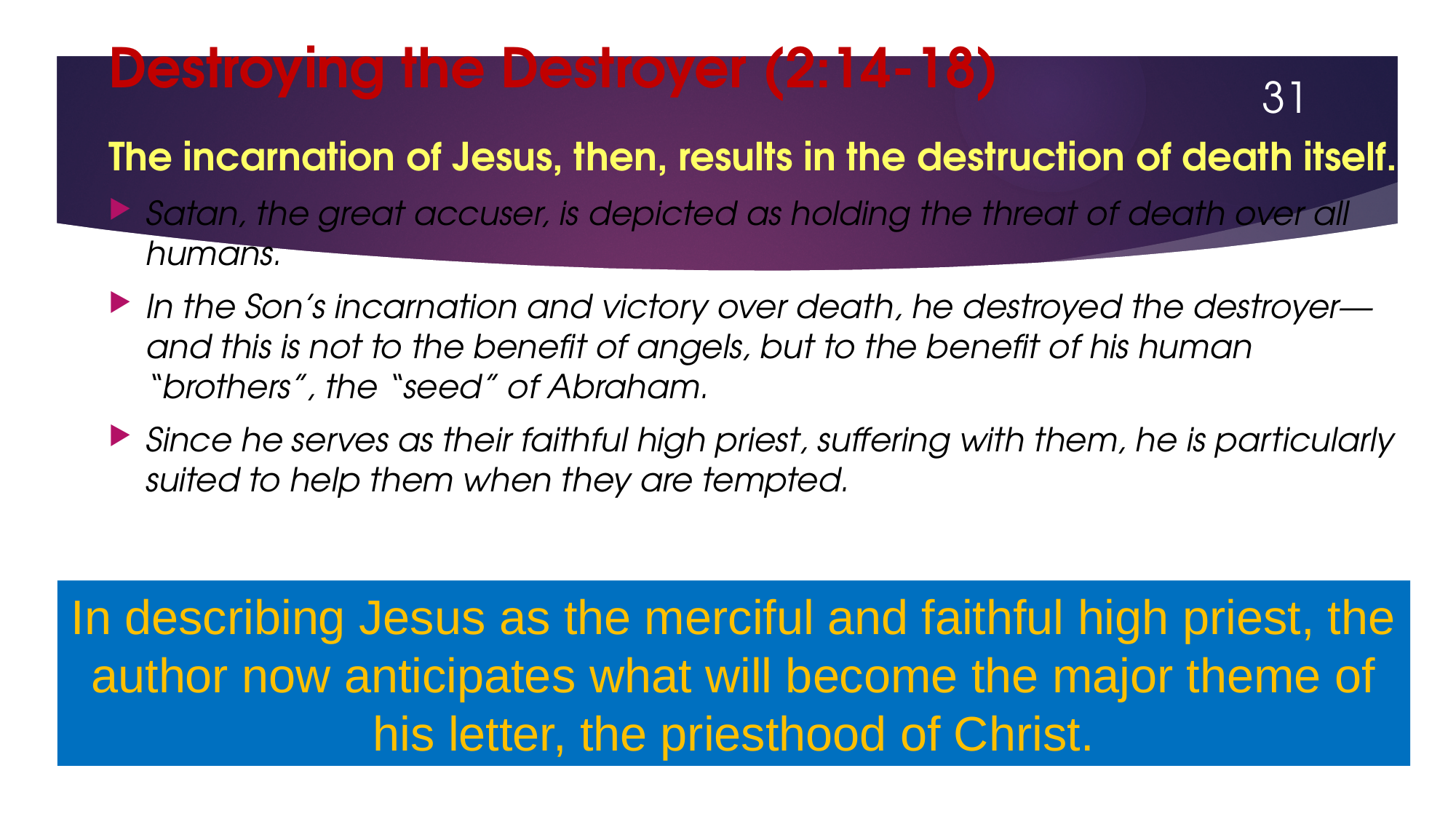

# Destroying the Destroyer (2:14-18)
31
The incarnation of Jesus, then, results in the destruction of death itself.
Satan, the great accuser, is depicted as holding the threat of death over all humans.
In the Son’s incarnation and victory over death, he destroyed the destroyer—and this is not to the benefit of angels, but to the benefit of his human “brothers”, the “seed” of Abraham.
Since he serves as their faithful high priest, suffering with them, he is particularly suited to help them when they are tempted.
In describing Jesus as the merciful and faithful high priest, the author now anticipates what will become the major theme of his letter, the priesthood of Christ.